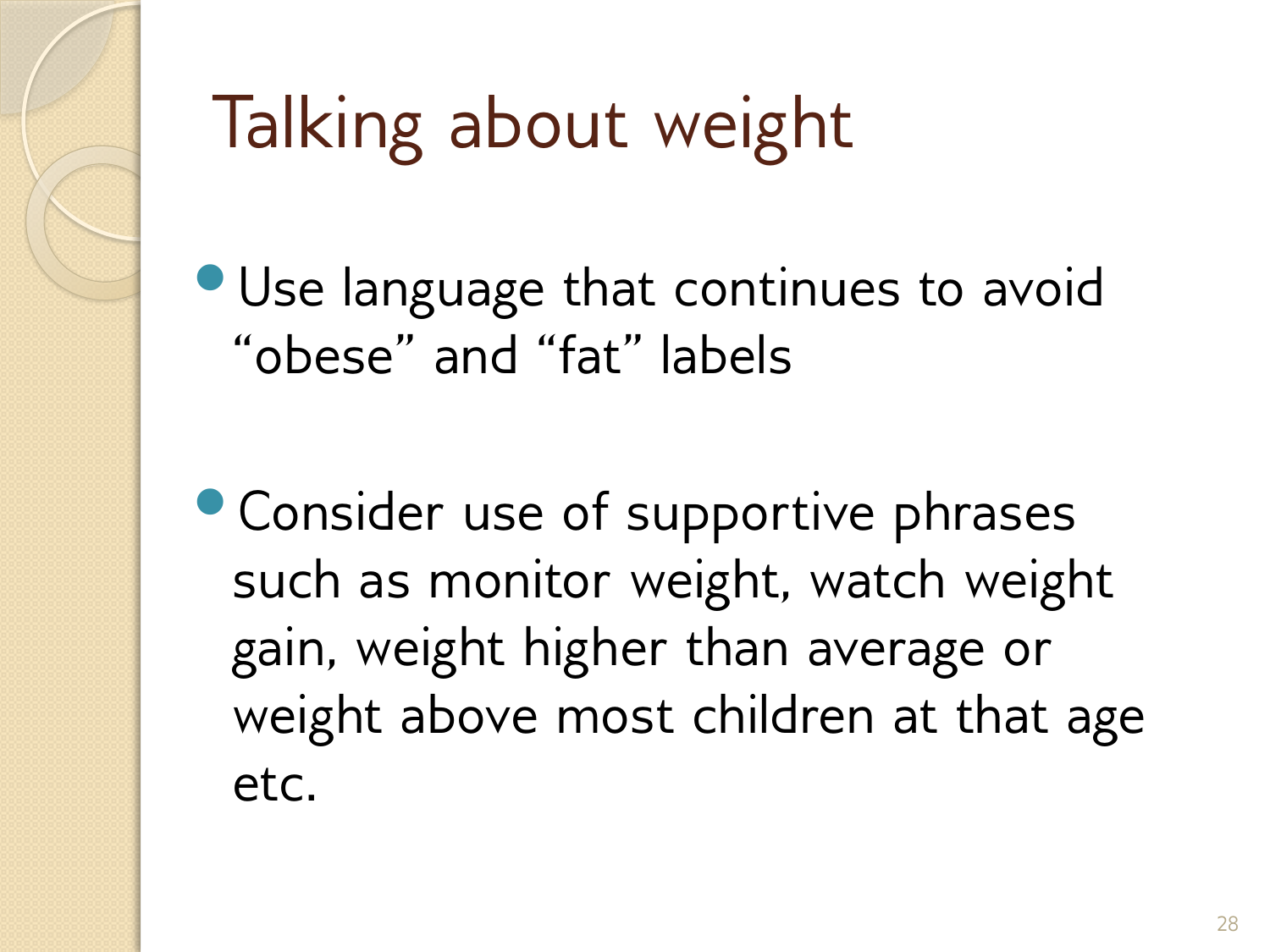

# Talking about weight
Use language that continues to avoid “obese” and “fat” labels

Consider use of supportive phrases such as monitor weight, watch weight gain, weight higher than average or weight above most children at that age etc.

28